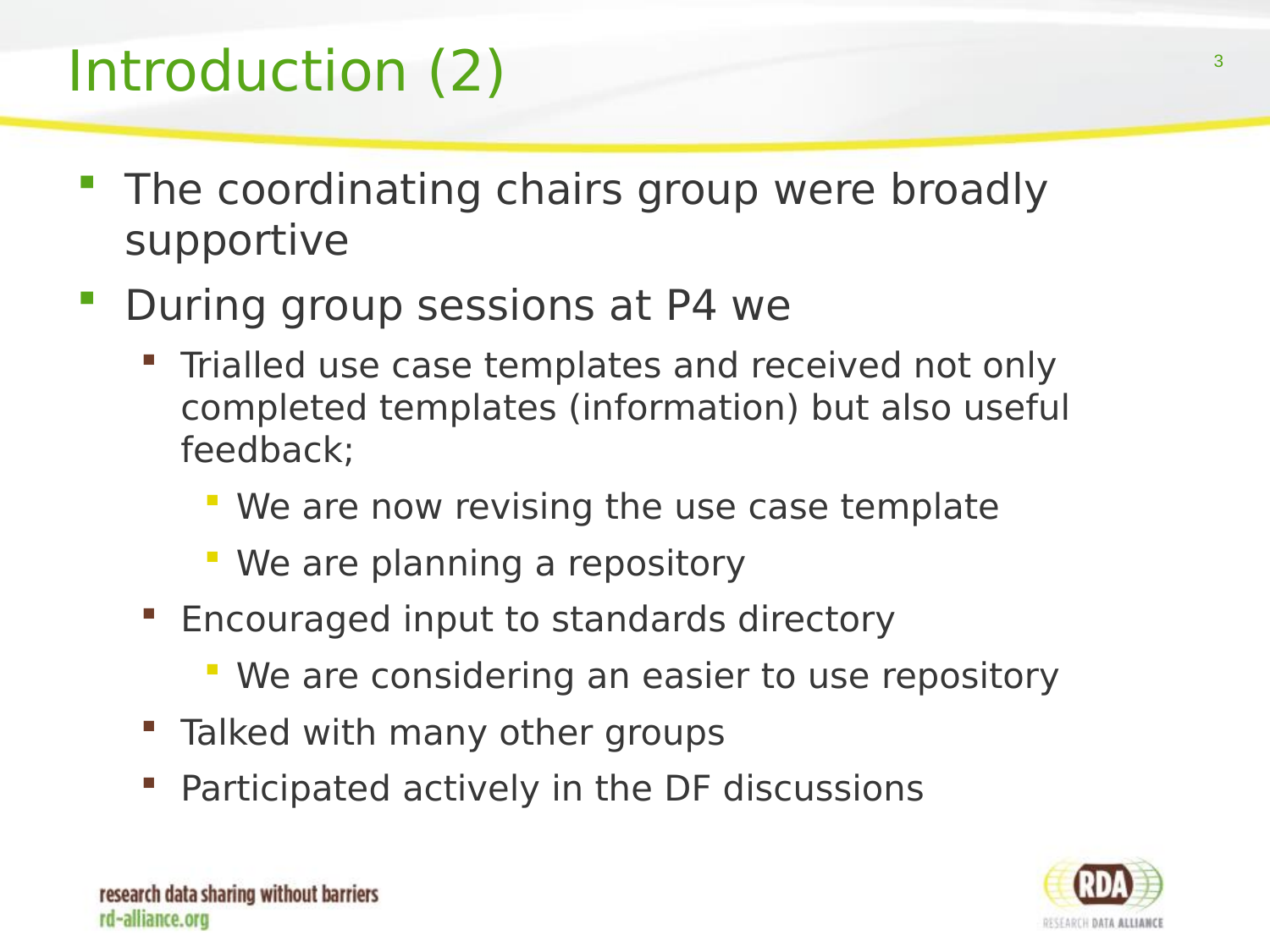

# Introduction (2)
The coordinating chairs group were broadly supportive
During group sessions at P4 we
Trialled use case templates and received not only completed templates (information) but also useful feedback;
We are now revising the use case template
We are planning a repository
Encouraged input to standards directory
We are considering an easier to use repository
Talked with many other groups
Participated actively in the DF discussions